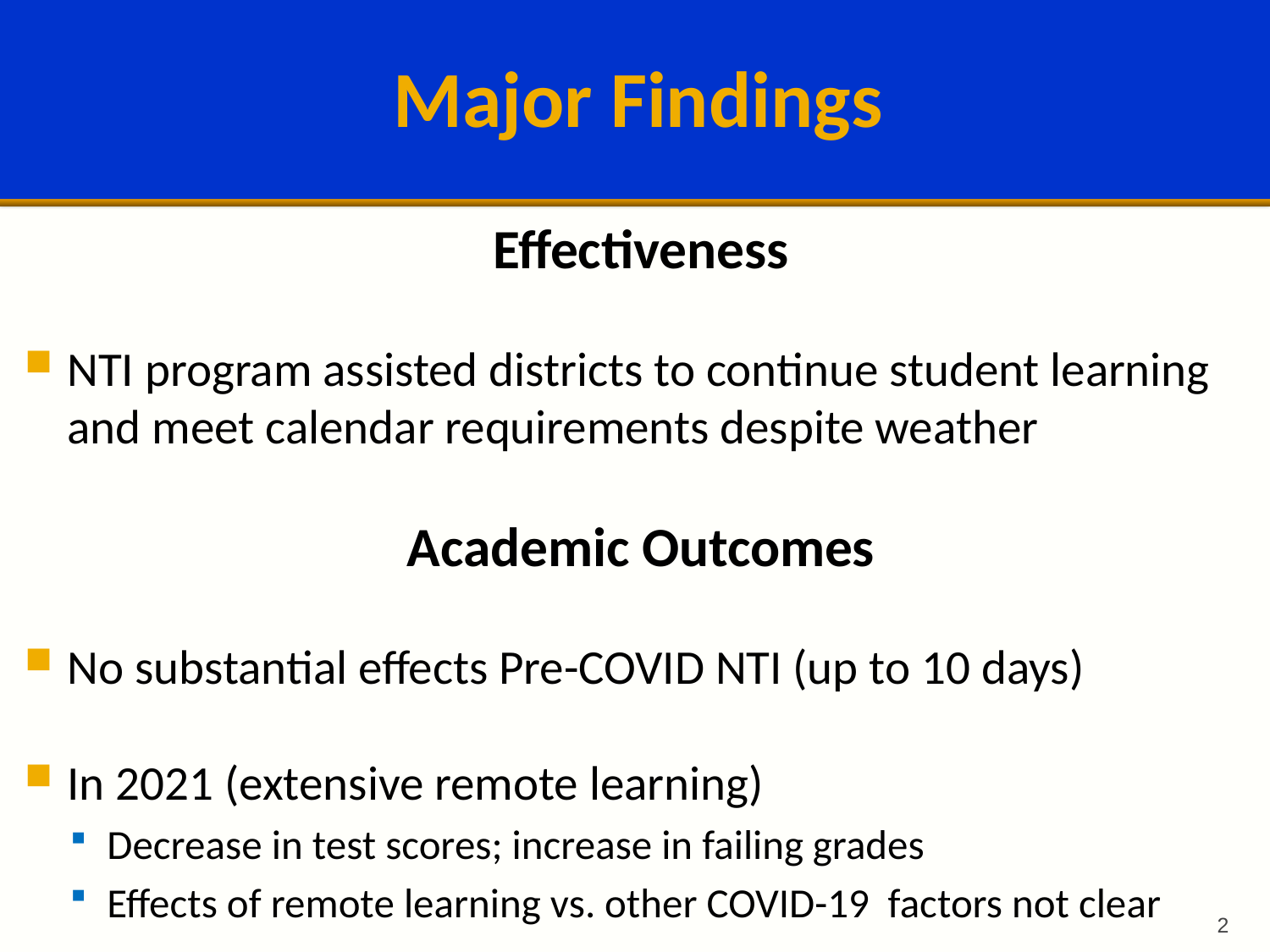

# Major Findings
Effectiveness

NTI program assisted districts to continue student learning and meet calendar requirements despite weather

Academic Outcomes

No substantial effects Pre-COVID NTI (up to 10 days)

In 2021 (extensive remote learning)
Decrease in test scores; increase in failing grades
Effects of remote learning vs. other COVID-19  factors not clear

2